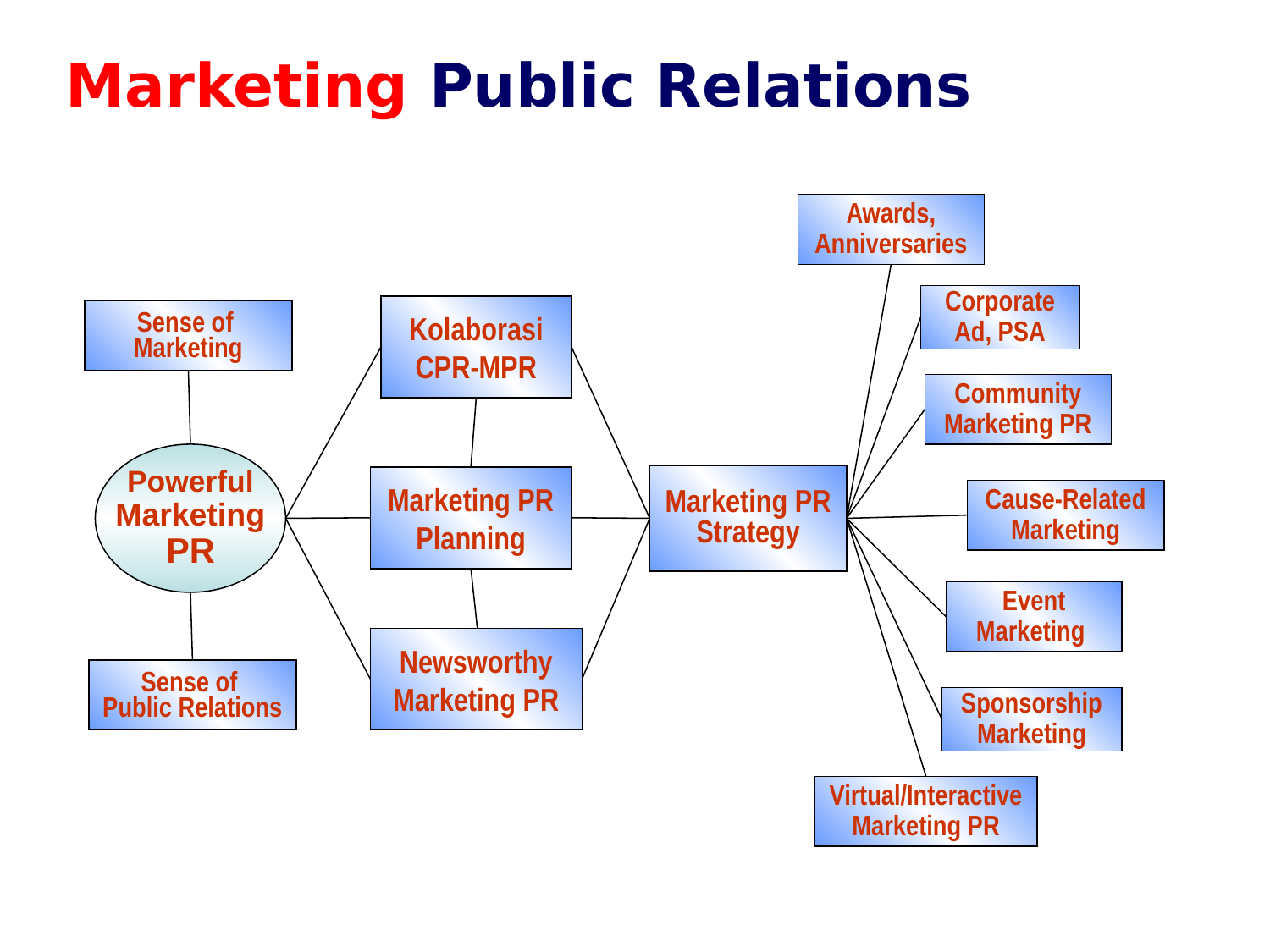

Marketing Public Relations
Awards,
Anniversaries
Corporate
Ad, PSA
Kolaborasi
CPR-MPR
Sense of
Marketing
Community
Marketing PR
Powerful
Marketing
PR
Marketing PR
Strategy
Marketing PR
Planning
Cause-Related
Marketing
Event
Marketing
Newsworthy
Marketing PR
Sense of
Public Relations
Sponsorship Marketing
Virtual/Interactive Marketing PR